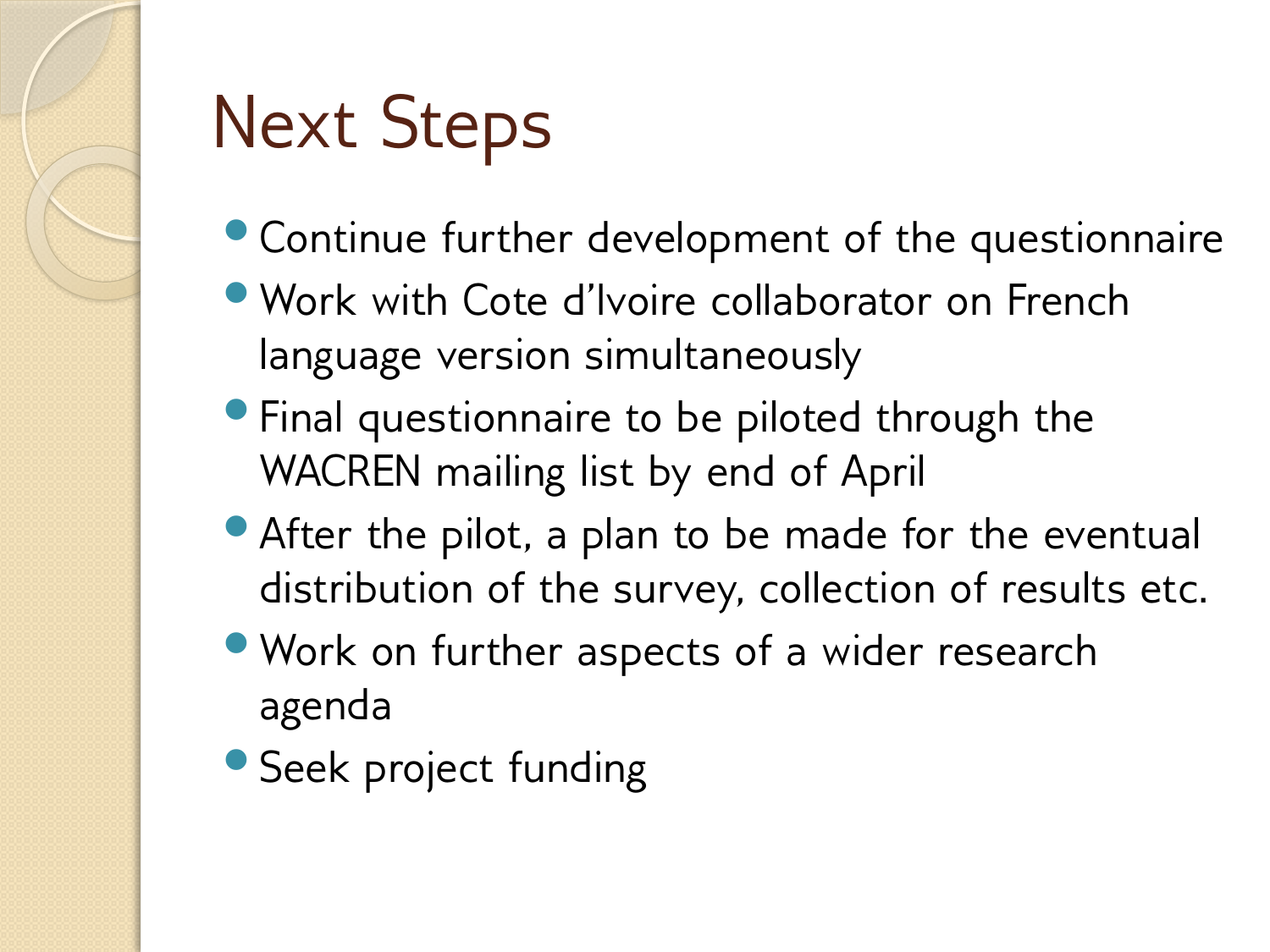

# Next Steps
Continue further development of the questionnaire
Work with Cote d’Ivoire collaborator on French language version simultaneously
Final questionnaire to be piloted through the WACREN mailing list by end of April
After the pilot, a plan to be made for the eventual distribution of the survey, collection of results etc.
Work on further aspects of a wider research agenda
Seek project funding